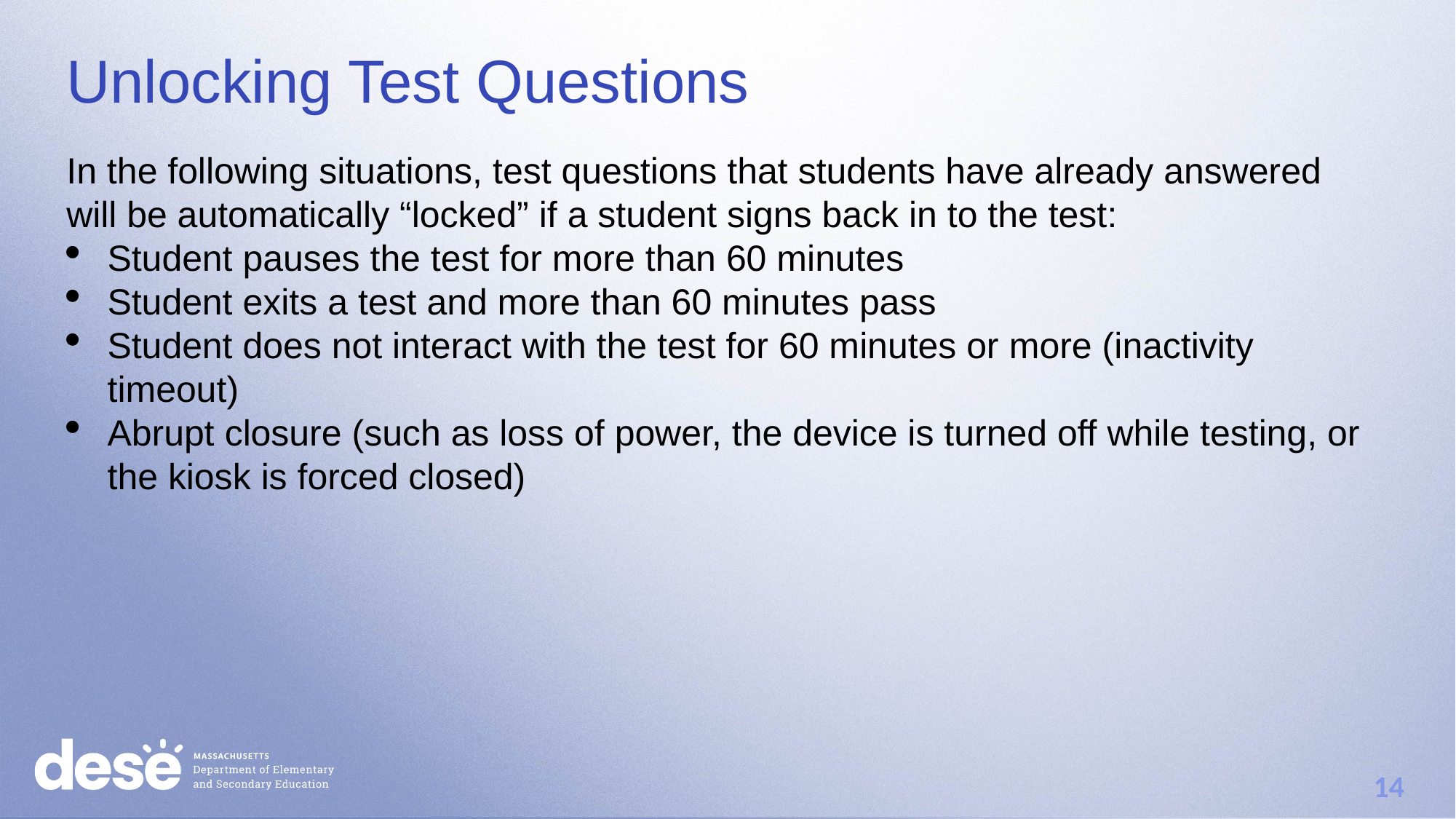

# Unlocking Test Questions
In the following situations, test questions that students have already answered will be automatically “locked” if a student signs back in to the test:
Student pauses the test for more than 60 minutes
Student exits a test and more than 60 minutes pass
Student does not interact with the test for 60 minutes or more (inactivity timeout)
Abrupt closure (such as loss of power, the device is turned off while testing, or the kiosk is forced closed)